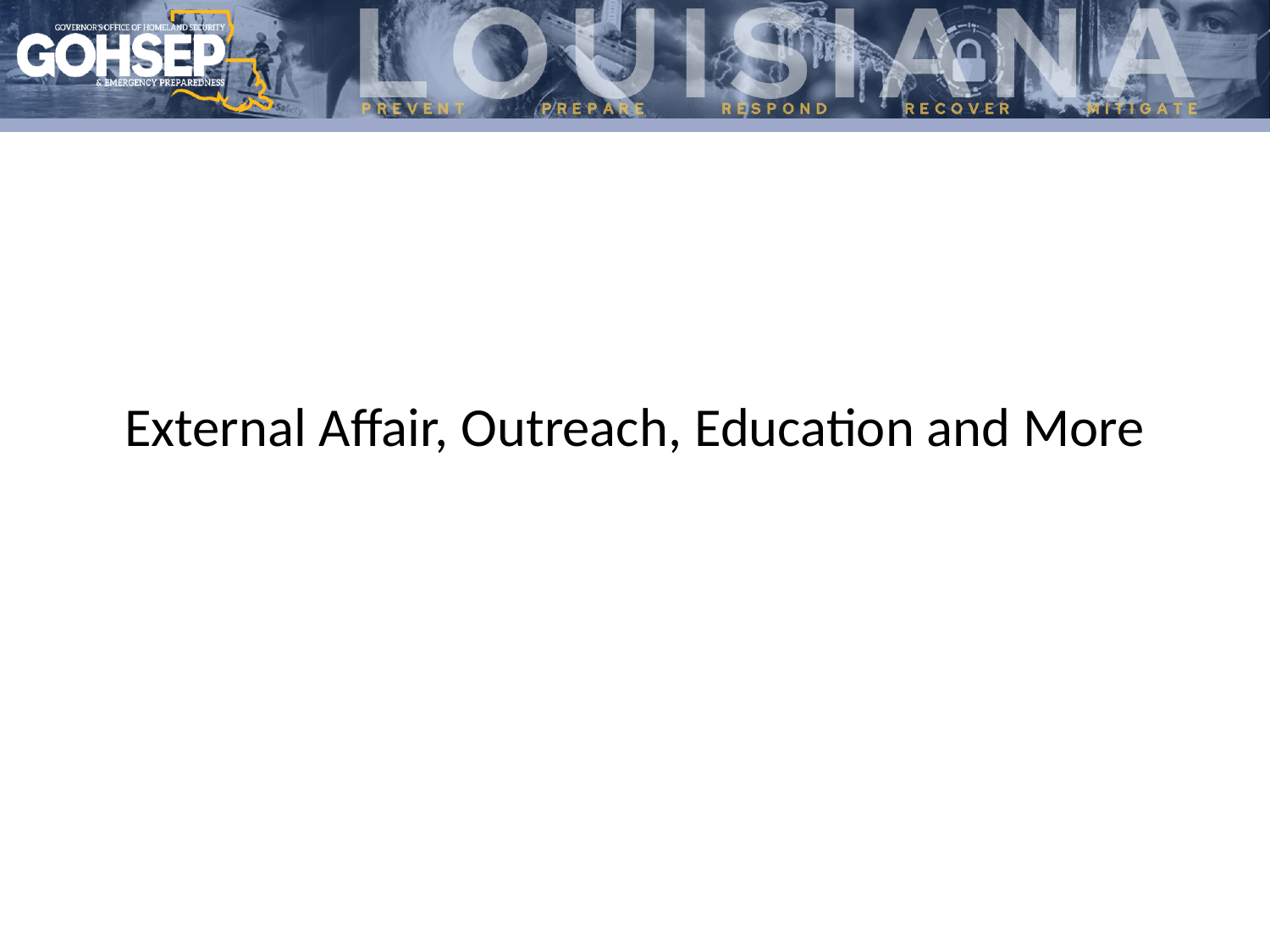

# External Affair, Outreach, Education and More